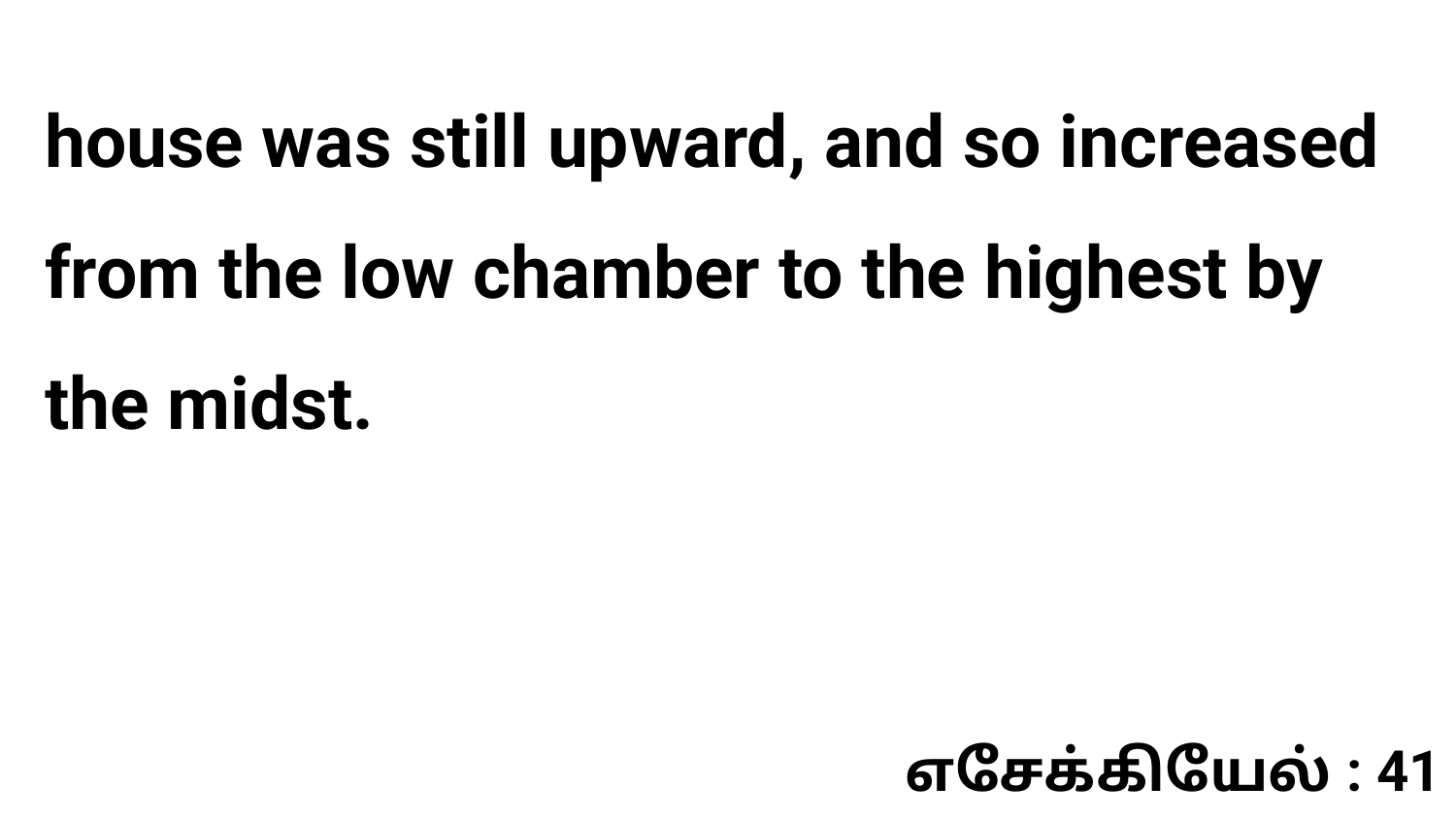

house was still upward, and so increased from the low chamber to the highest by the midst.
எசேக்கியேல் : 41